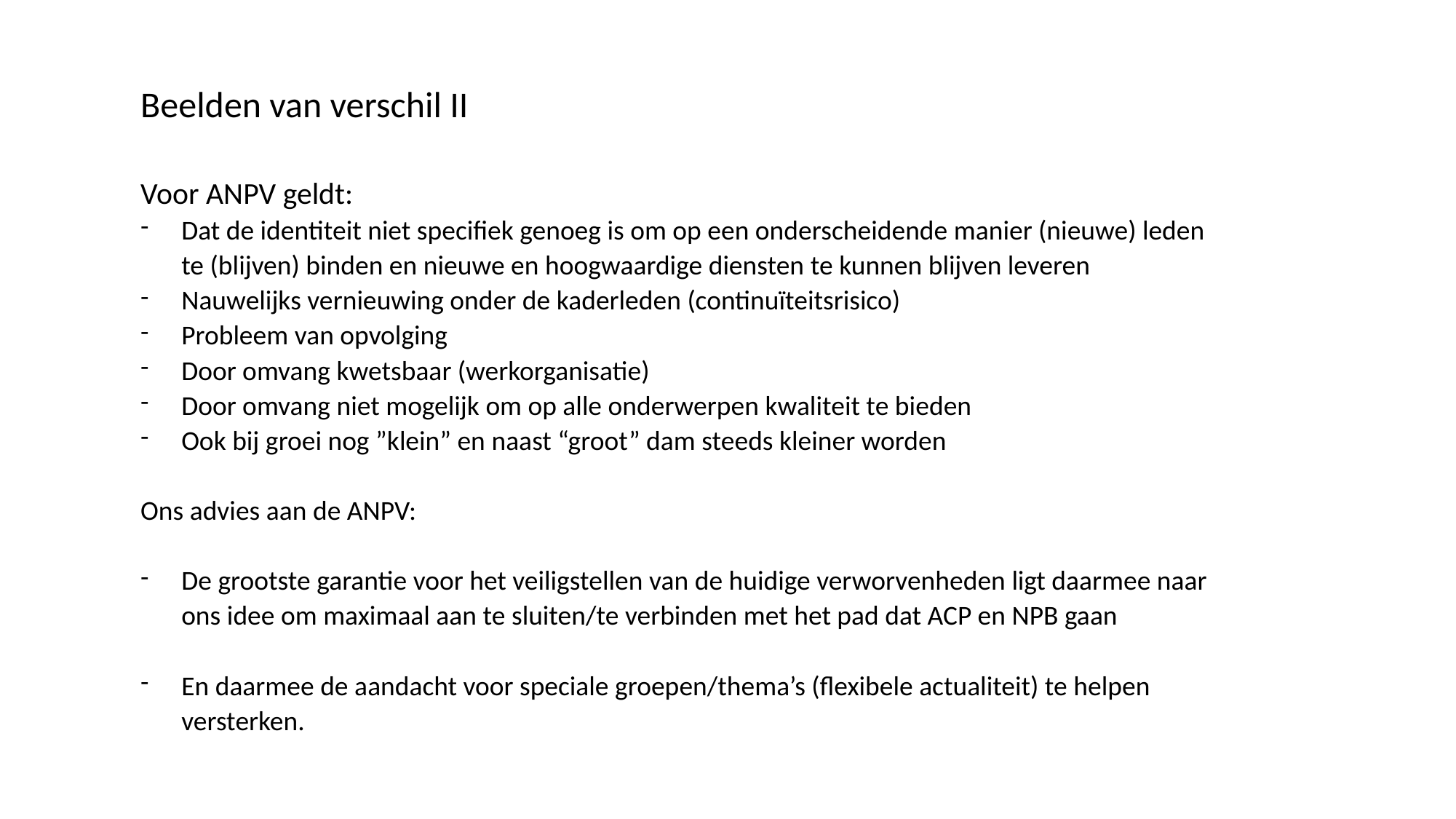

Beelden van verschil II

Voor ANPV geldt:
Dat de identiteit niet specifiek genoeg is om op een onderscheidende manier (nieuwe) leden te (blijven) binden en nieuwe en hoogwaardige diensten te kunnen blijven leveren
Nauwelijks vernieuwing onder de kaderleden (continuïteitsrisico)
Probleem van opvolging
Door omvang kwetsbaar (werkorganisatie)
Door omvang niet mogelijk om op alle onderwerpen kwaliteit te bieden
Ook bij groei nog ”klein” en naast “groot” dam steeds kleiner worden

Ons advies aan de ANPV:

De grootste garantie voor het veiligstellen van de huidige verworvenheden ligt daarmee naar ons idee om maximaal aan te sluiten/te verbinden met het pad dat ACP en NPB gaan

En daarmee de aandacht voor speciale groepen/thema’s (flexibele actualiteit) te helpen versterken.